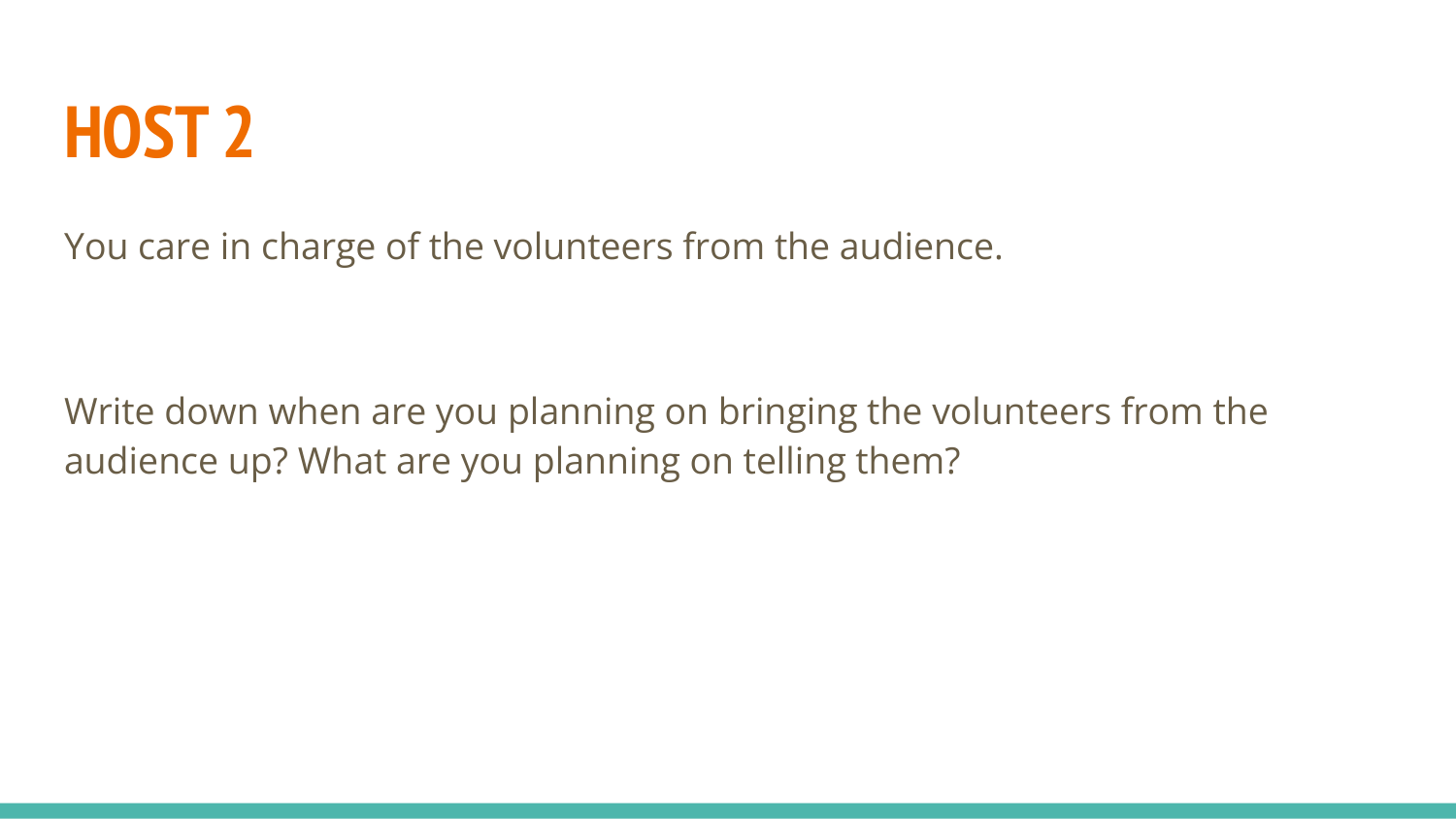

# HOST 2
You care in charge of the volunteers from the audience.

Write down when are you planning on bringing the volunteers from the audience up? What are you planning on telling them?